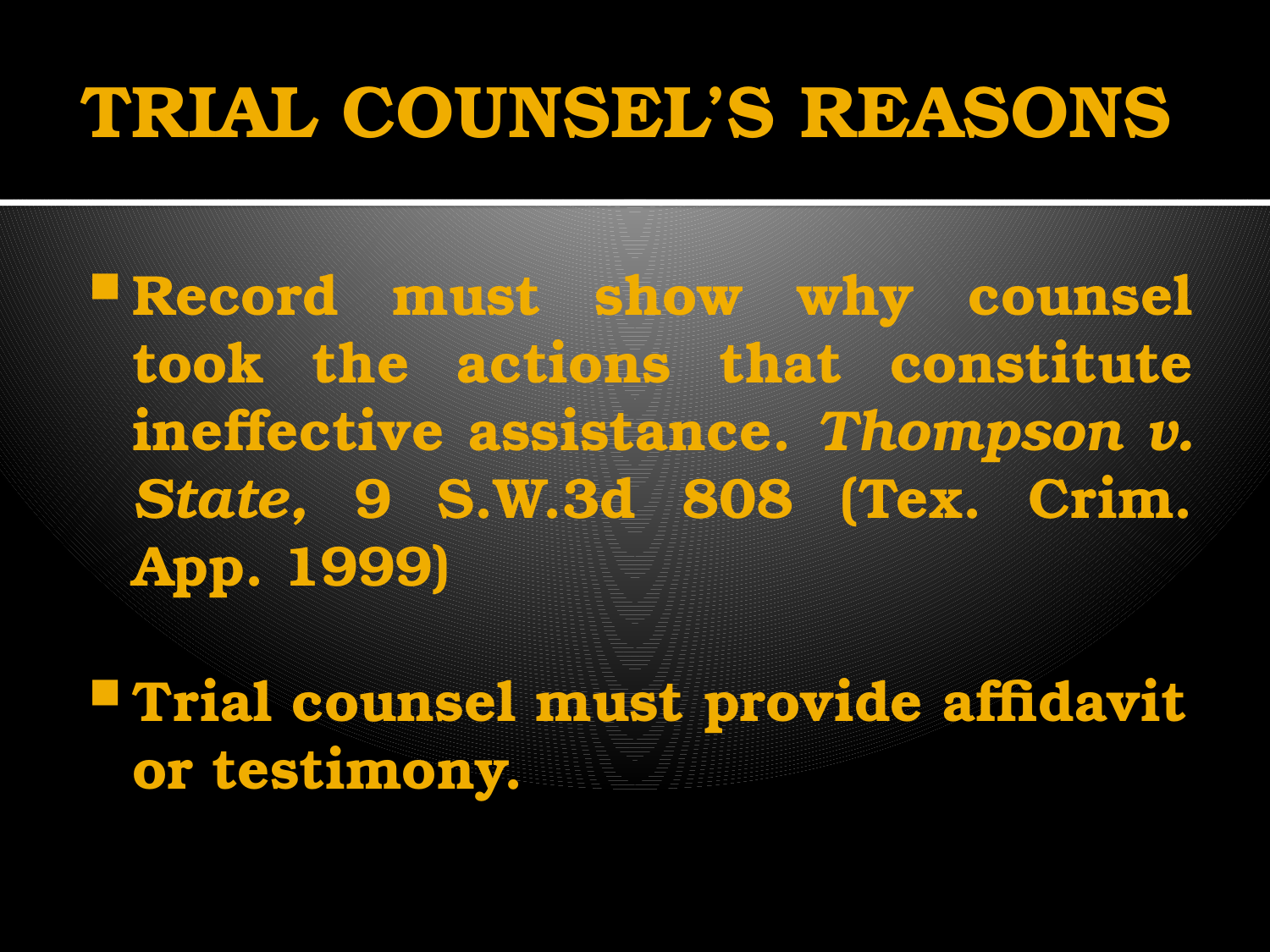

# TRIAL COUNSEL’S REASONS
Record must show why counsel took the actions that constitute ineffective assistance. Thompson v. State, 9 S.W.3d 808 (Tex. Crim. App. 1999)

Trial counsel must provide affidavit or testimony.